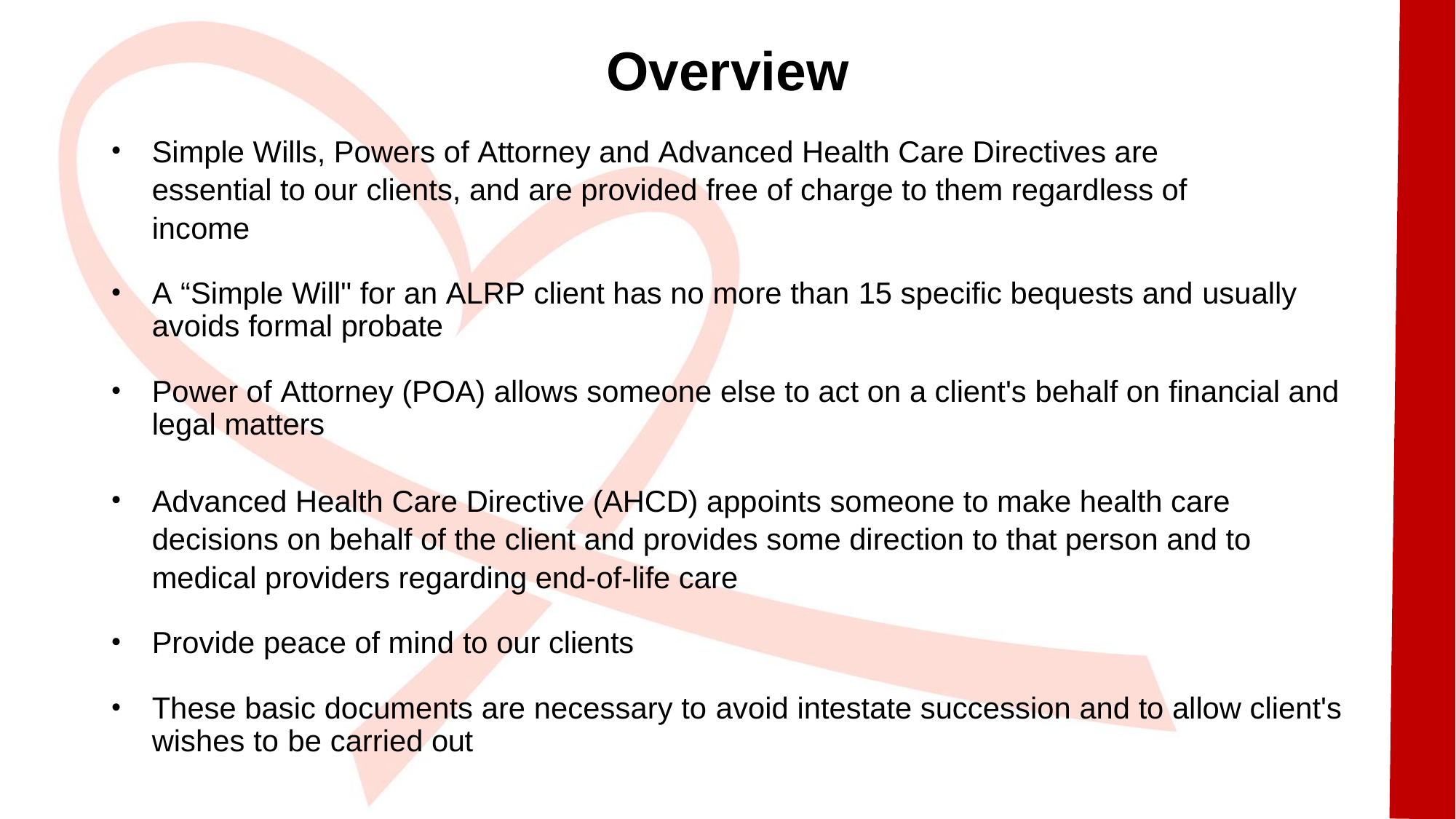

# Overview
Simple Wills, Powers of Attorney and Advanced Health Care Directives are essential to our clients, and are provided free of charge to them regardless of income

A “Simple Will" for an ALRP client has no more than 15 specific bequests and usually avoids formal probate

Power of Attorney (POA) allows someone else to act on a client's behalf on financial and legal matters

Advanced Health Care Directive (AHCD) appoints someone to make health care decisions on behalf of the client and provides some direction to that person and to medical providers regarding end-of-life care

Provide peace of mind to our clients

These basic documents are necessary to avoid intestate succession and to allow client's wishes to be carried out